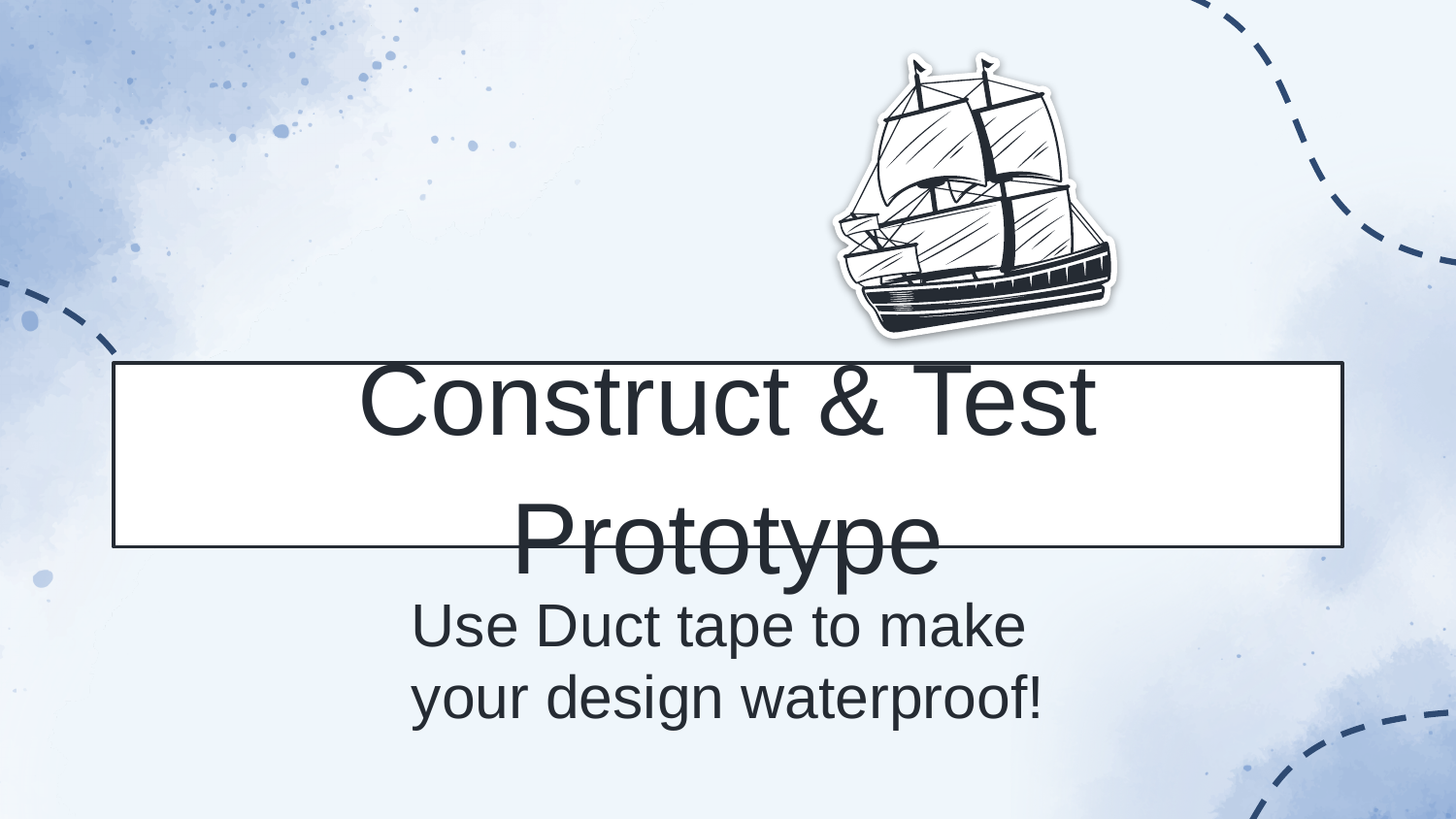

# Construct & Test Prototype
Use Duct tape to make
your design waterproof!